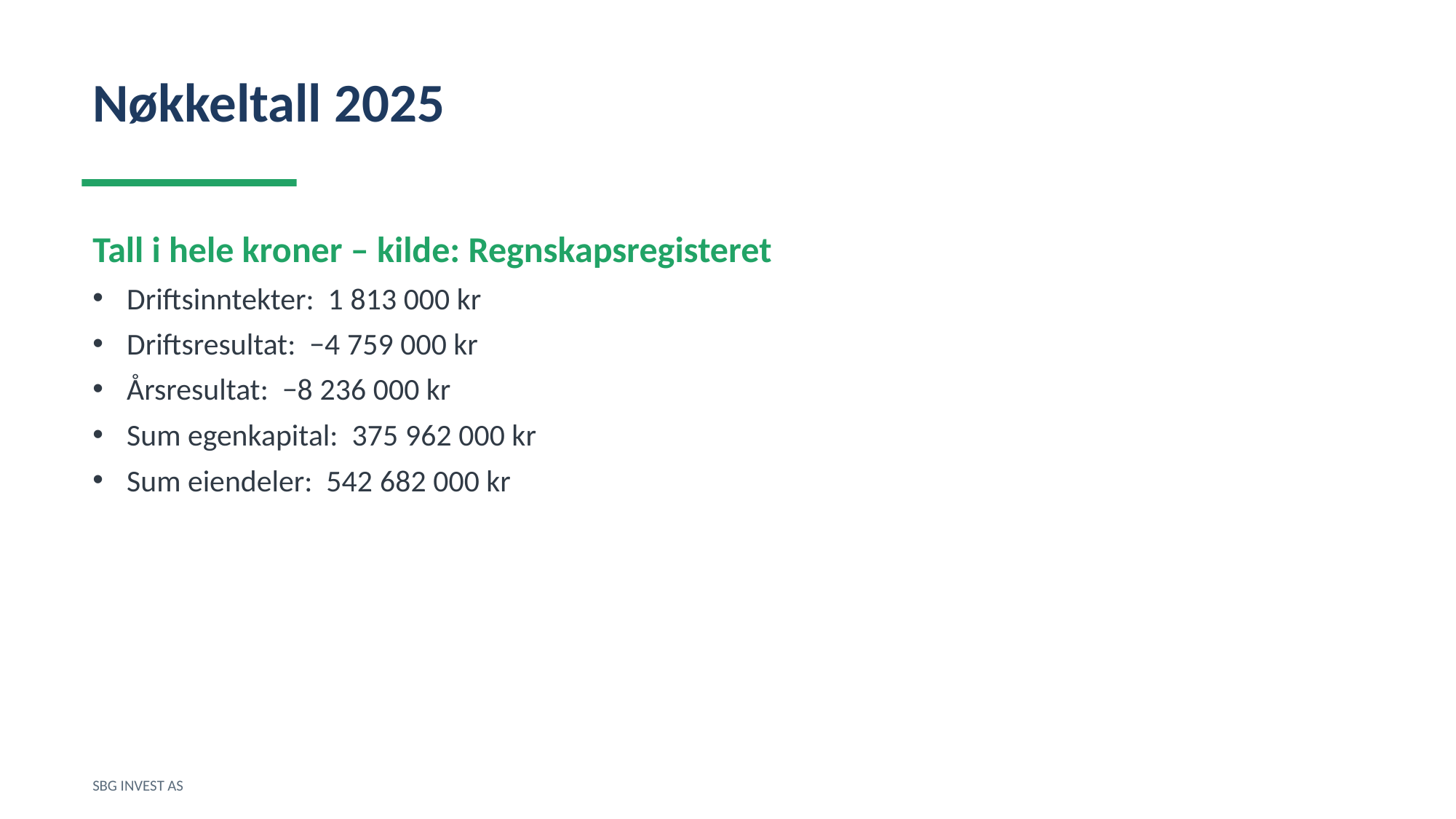

Nøkkeltall 2025

Tall i hele kroner – kilde: Regnskapsregisteret
Driftsinntekter:  1 813 000 kr
Driftsresultat:  −4 759 000 kr
Årsresultat:  −8 236 000 kr
Sum egenkapital:  375 962 000 kr
Sum eiendeler:  542 682 000 kr
SBG INVEST AS